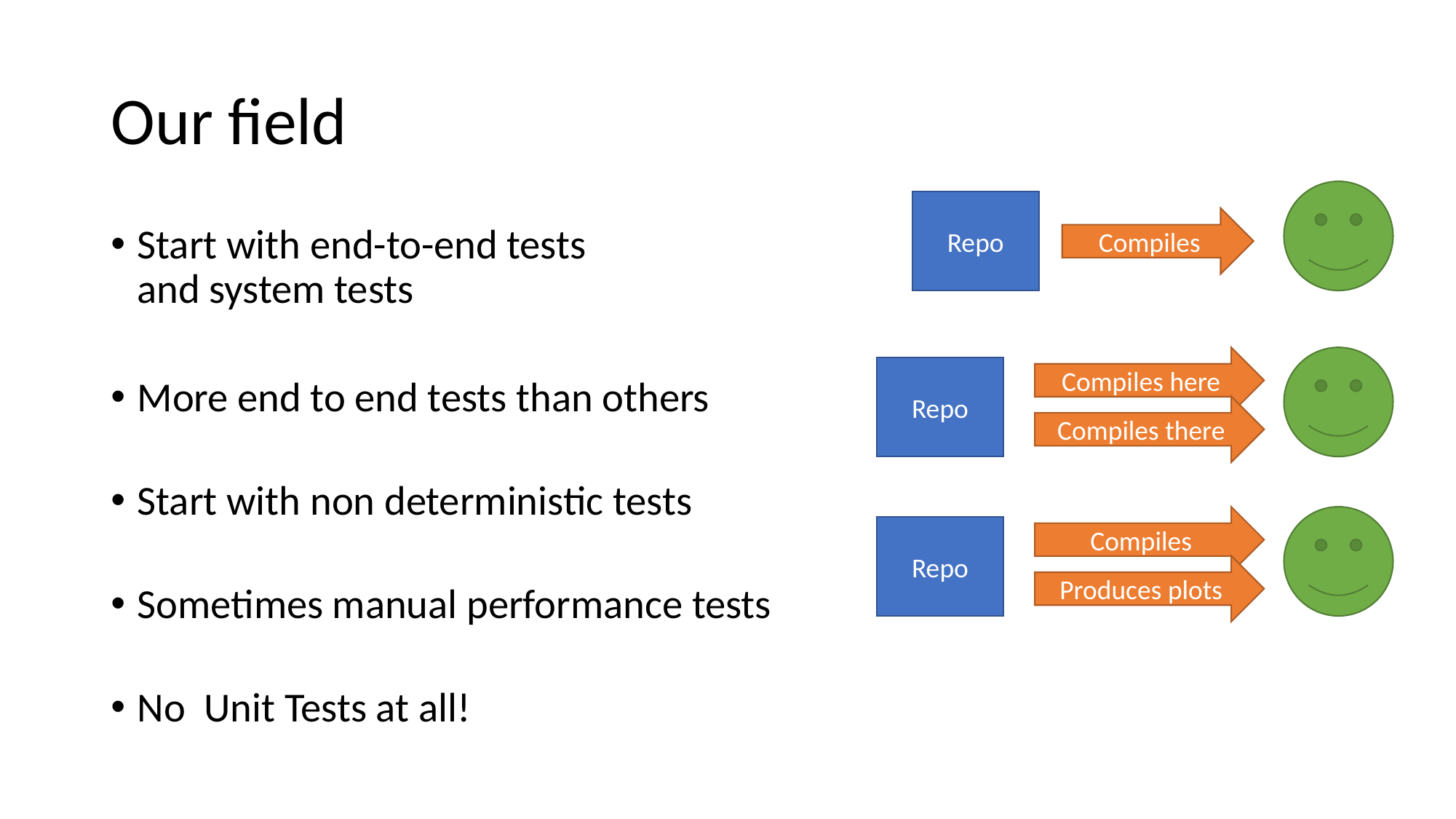

# Our field

Repo
Compiles
Start with end-to-end tests
and system tests
More end to end tests than others
Start with non deterministic tests
Sometimes manual performance tests
No  Unit Tests at all!
Compiles here

Repo
Compiles there
Compiles

Repo
Produces plots